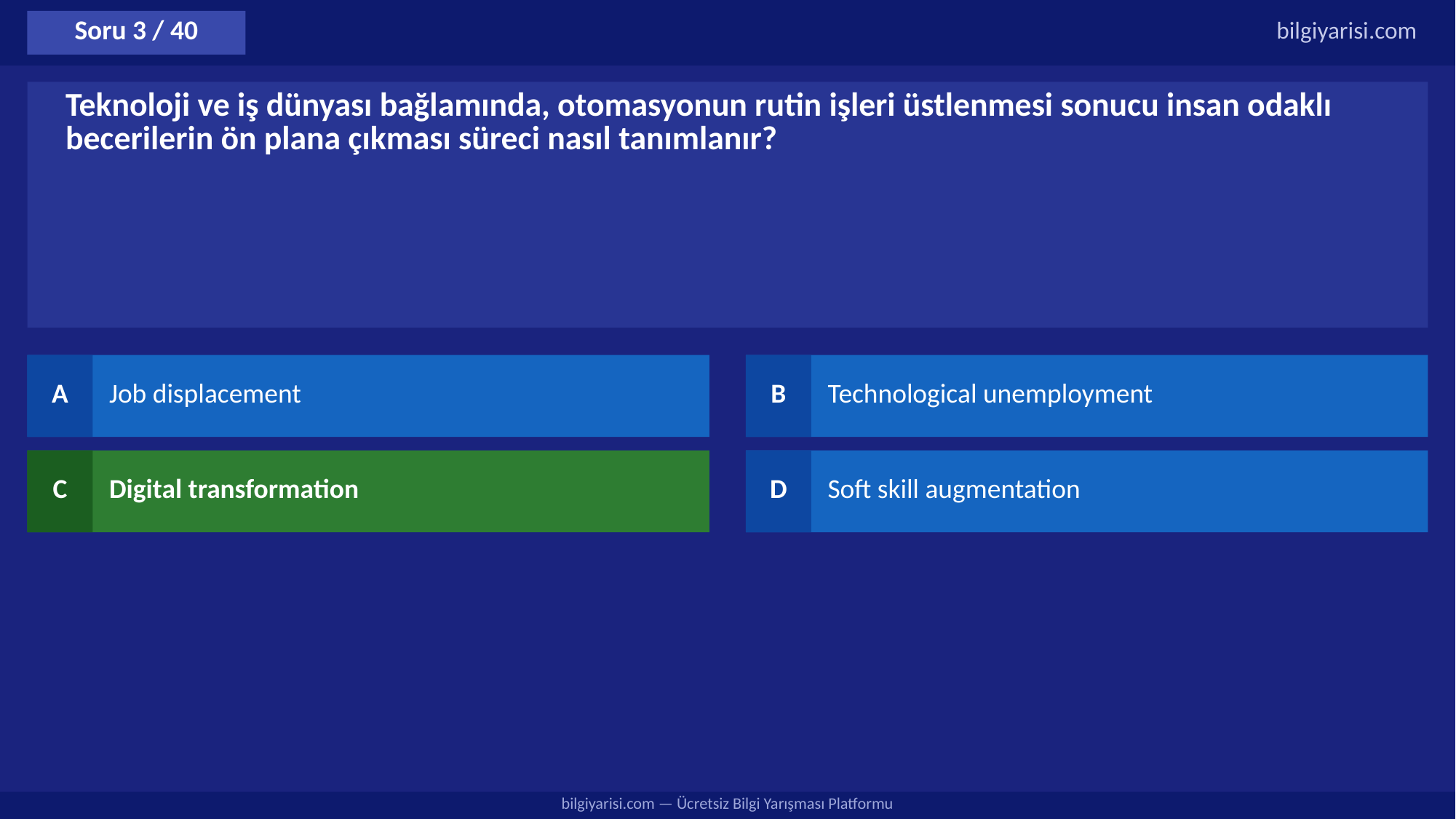

Soru 3 / 40
bilgiyarisi.com

Teknoloji ve iş dünyası bağlamında, otomasyonun rutin işleri üstlenmesi sonucu insan odaklı becerilerin ön plana çıkması süreci nasıl tanımlanır?

A
Job displacement

B
Technological unemployment

C
Digital transformation

D
Soft skill augmentation
bilgiyarisi.com — Ücretsiz Bilgi Yarışması Platformu